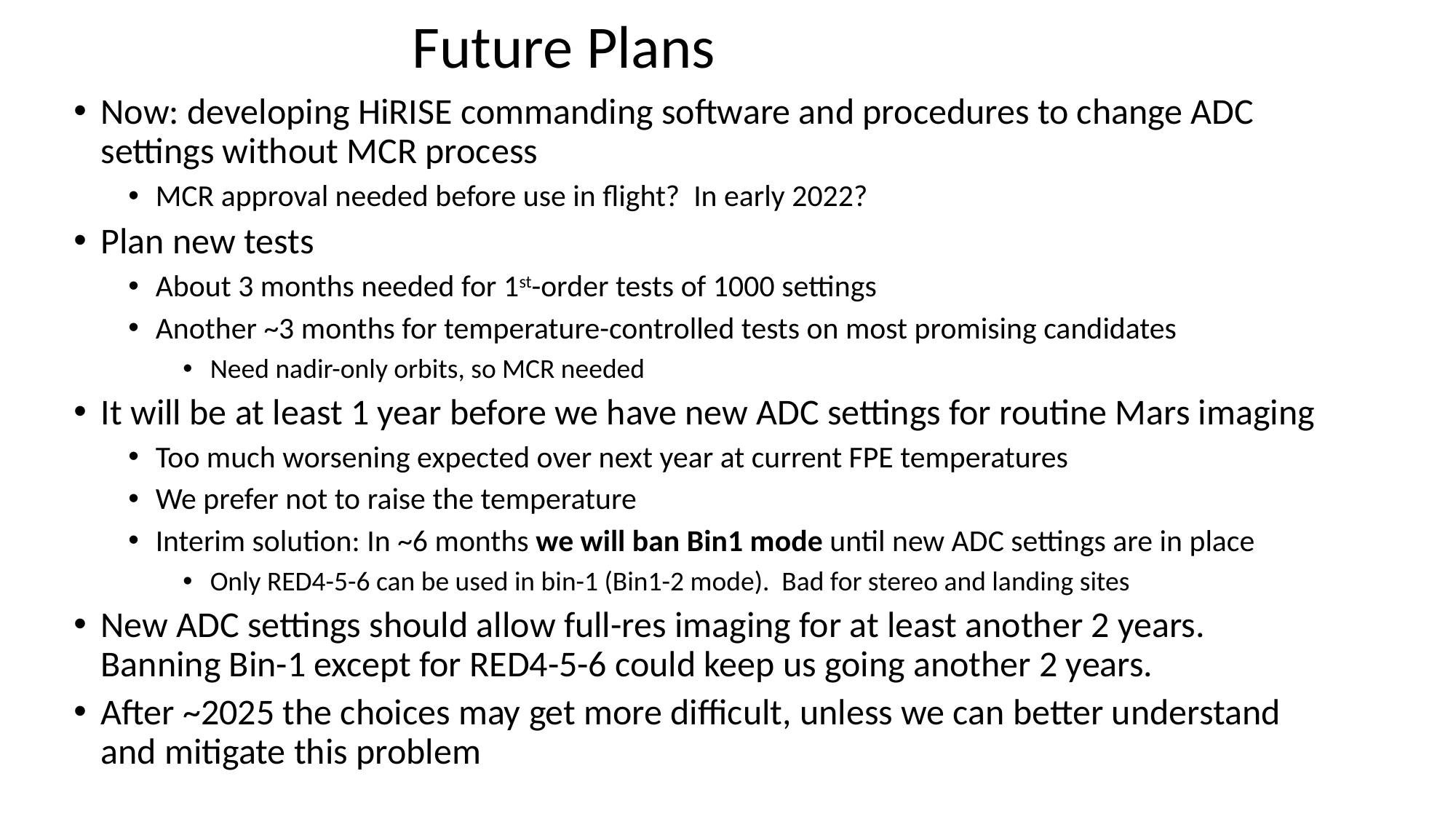

# Future Plans
Now: developing HiRISE commanding software and procedures to change ADC settings without MCR process
MCR approval needed before use in flight?  In early 2022?
Plan new tests
About 3 months needed for 1st-order tests of 1000 settings
Another ~3 months for temperature-controlled tests on most promising candidates
Need nadir-only orbits, so MCR needed
It will be at least 1 year before we have new ADC settings for routine Mars imaging
Too much worsening expected over next year at current FPE temperatures
We prefer not to raise the temperature
Interim solution: In ~6 months we will ban Bin1 mode until new ADC settings are in place
Only RED4-5-6 can be used in bin-1 (Bin1-2 mode).  Bad for stereo and landing sites
New ADC settings should allow full-res imaging for at least another 2 years.   Banning Bin-1 except for RED4-5-6 could keep us going another 2 years.
After ~2025 the choices may get more difficult, unless we can better understand and mitigate this problem